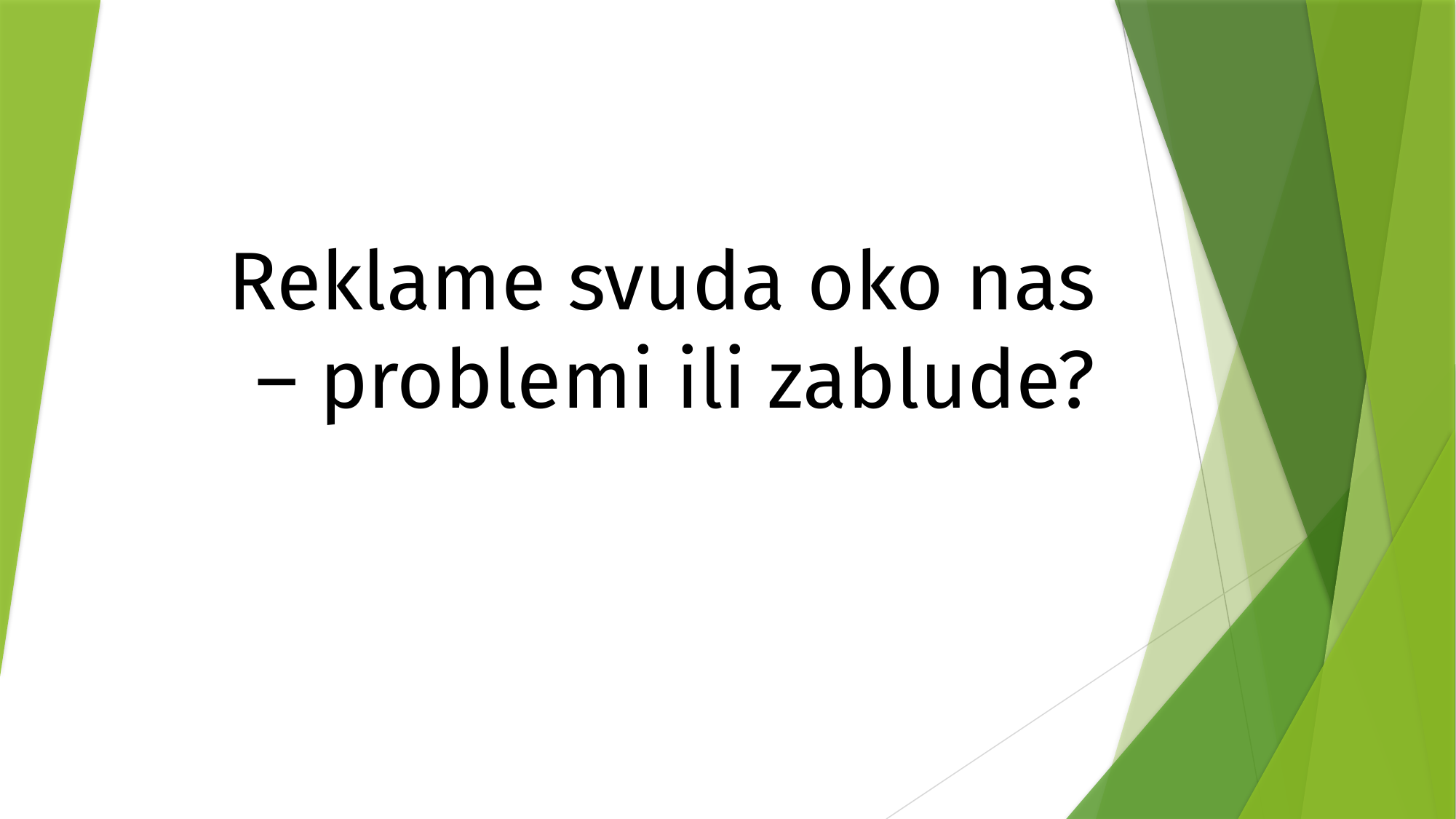

# Reklame svuda oko nas – problemi ili zablude?